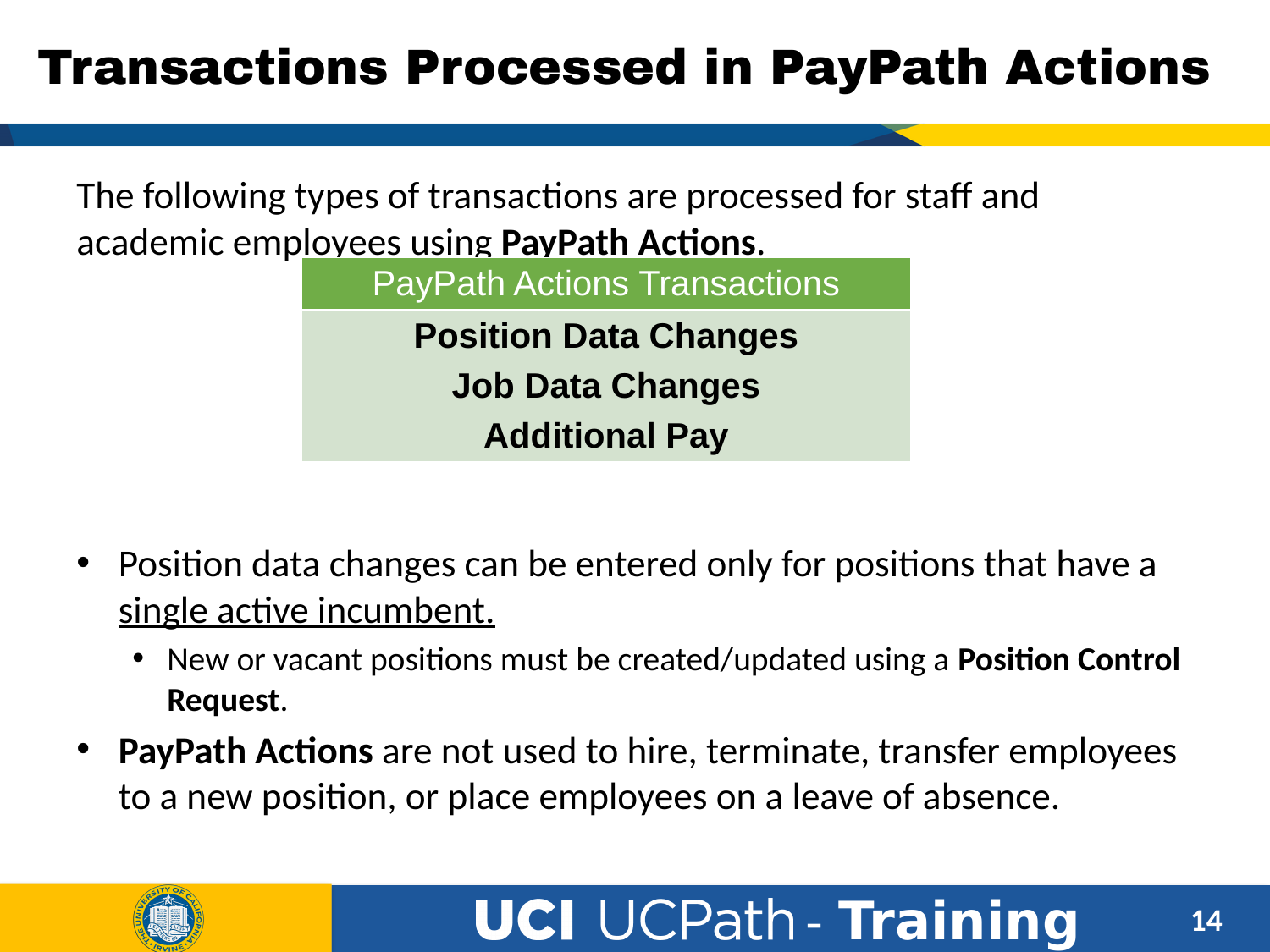

# Transactions Processed in PayPath Actions
The following types of transactions are processed for staff and academic employees using PayPath Actions.

Position data changes can be entered only for positions that have a single active incumbent.
New or vacant positions must be created/updated using a Position Control Request.
PayPath Actions are not used to hire, terminate, transfer employees to a new position, or place employees on a leave of absence.
| PayPath Actions Transactions |
| --- |
| Position Data Changes Job Data Changes Additional Pay |